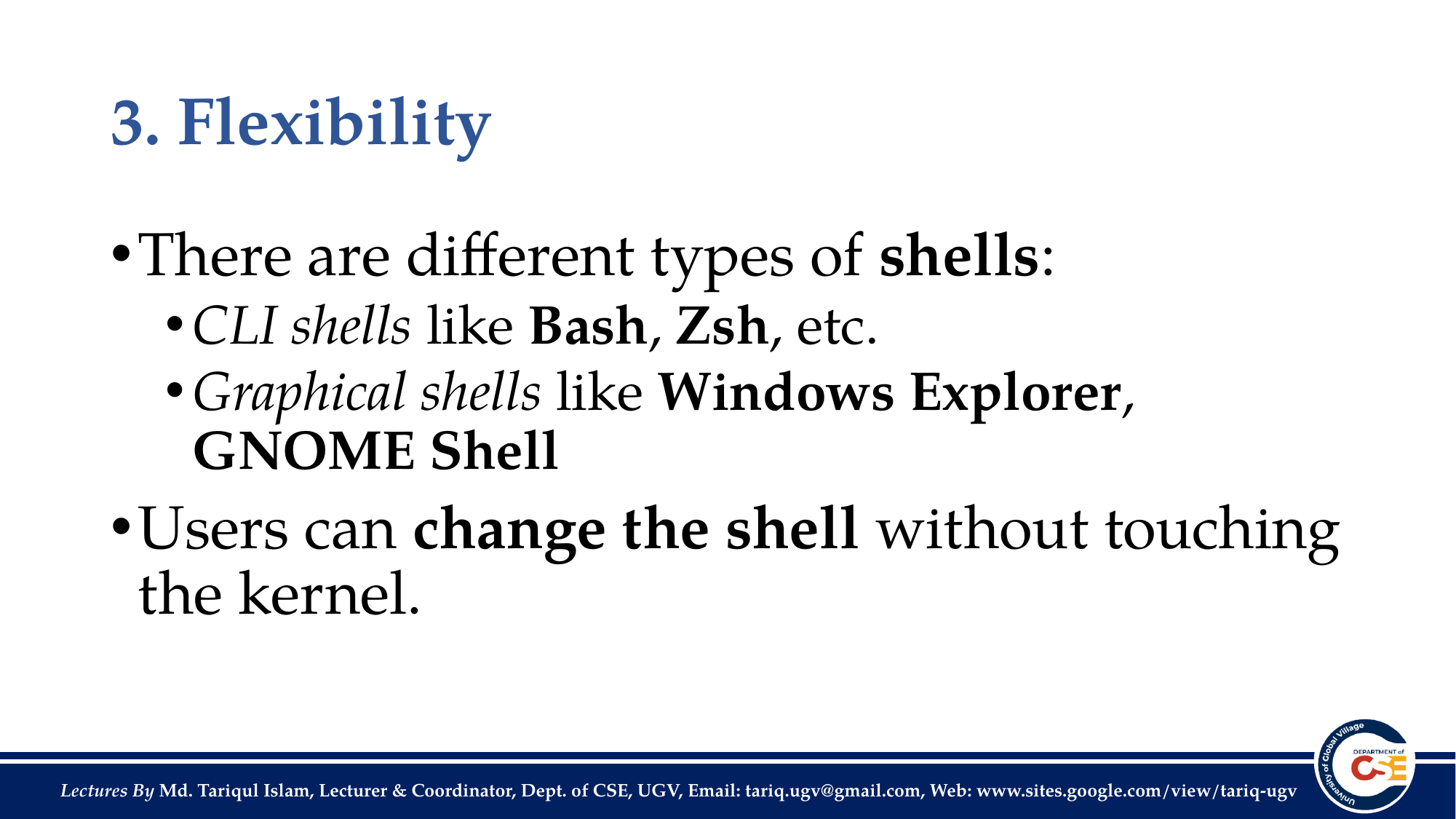

# 3. Flexibility
There are different types of shells:
CLI shells like Bash, Zsh, etc.
Graphical shells like Windows Explorer, GNOME Shell
Users can change the shell without touching the kernel.